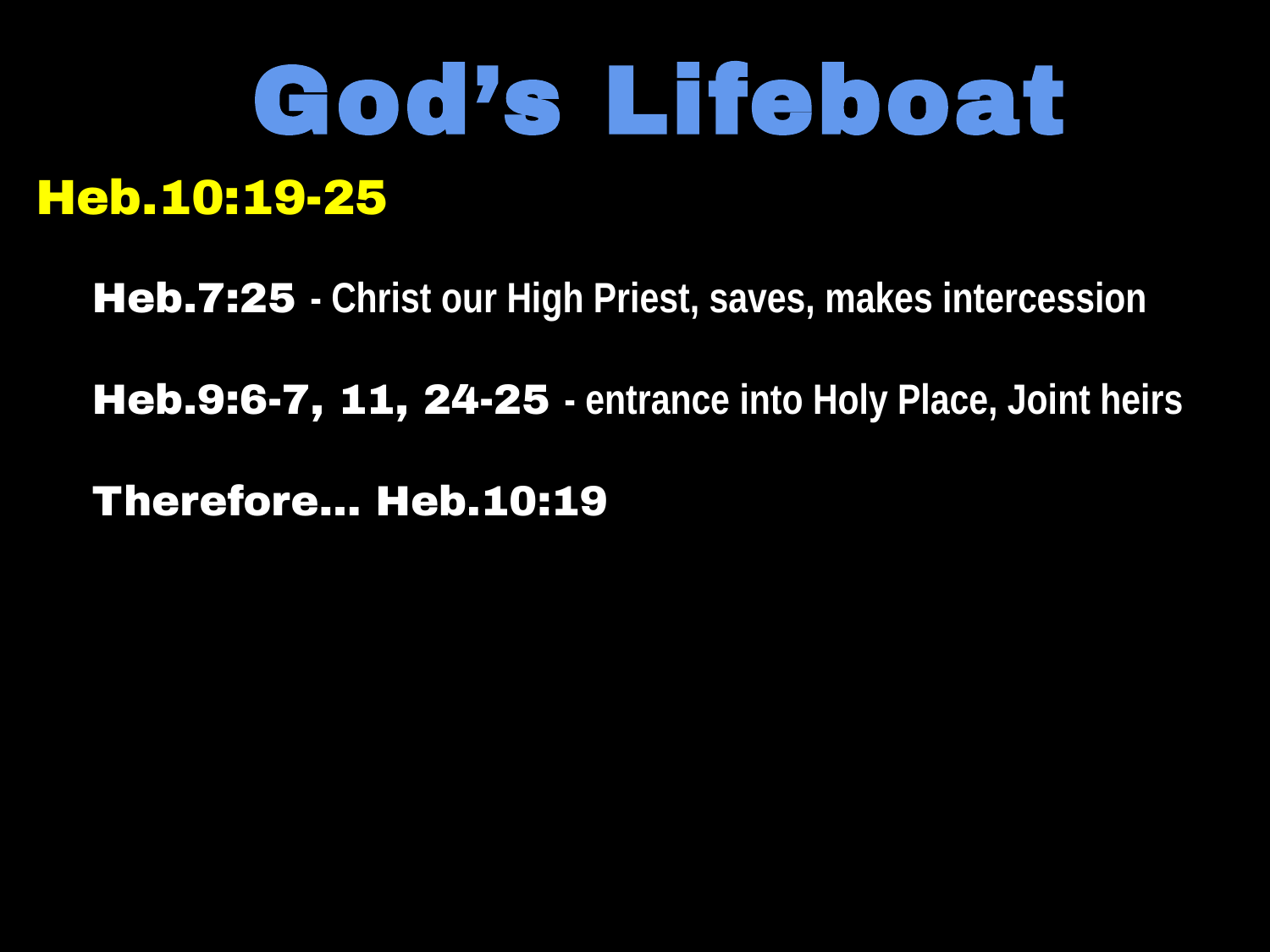

God’s Lifeboat
Heb.10:19-25
Heb.7:25 - Christ our High Priest, saves, makes intercession

Heb.9:6-7, 11, 24-25 - entrance into Holy Place, Joint heirs

Therefore… Heb.10:19